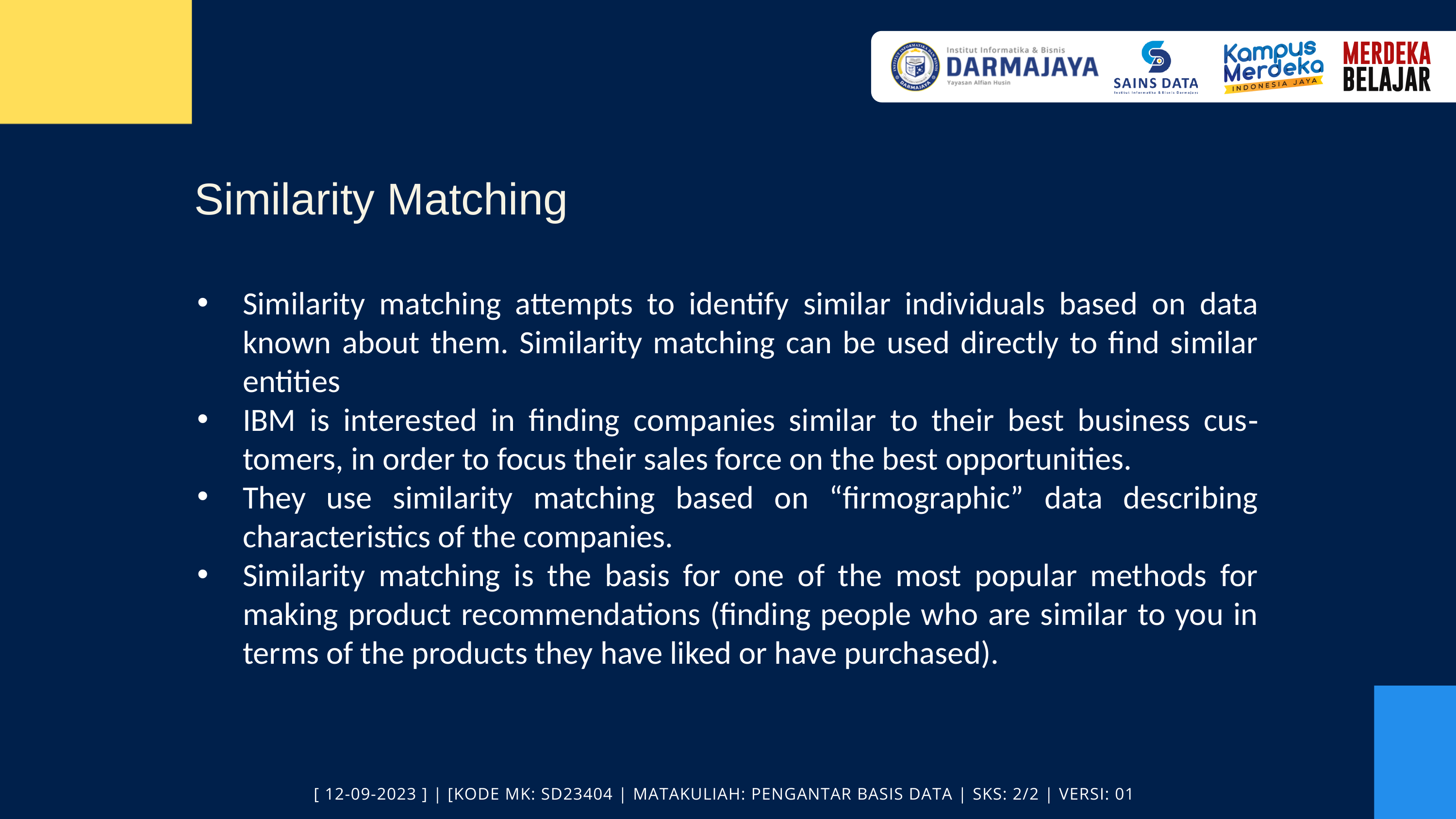

Similarity Matching
Similarity matching attempts to identify similar individuals based on data known about them. Similarity matching can be used directly to find similar entities
IBM is interested in finding companies similar to their best business cus‐ tomers, in order to focus their sales force on the best opportunities.
They use similarity matching based on “firmographic” data describing characteristics of the companies.
Similarity matching is the basis for one of the most popular methods for making product recommendations (finding people who are similar to you in terms of the products they have liked or have purchased).

[ 12-09-2023 ] | [KODE MK: SD23404 | MATAKULIAH: PENGANTAR BASIS DATA | SKS: 2/2 | VERSI: 01